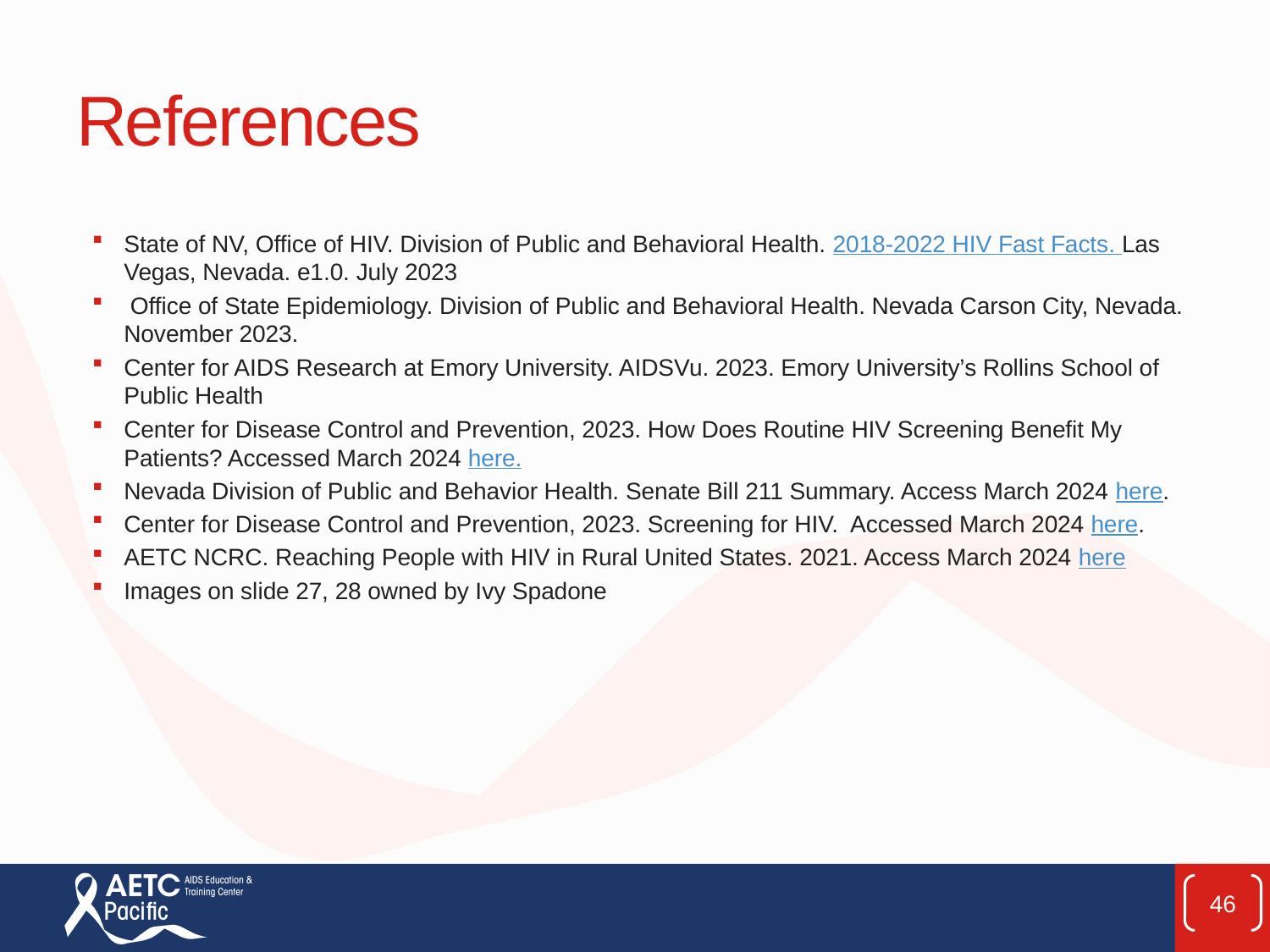

# References
State of NV, Office of HIV. Division of Public and Behavioral Health. 2018-2022 HIV Fast Facts. Las Vegas, Nevada. e1.0. July 2023
 Office of State Epidemiology. Division of Public and Behavioral Health. Nevada Carson City, Nevada. November 2023.
Center for AIDS Research at Emory University. AIDSVu. 2023. Emory University’s Rollins School of Public Health
Center for Disease Control and Prevention, 2023. How Does Routine HIV Screening Benefit My Patients? Accessed March 2024 here.
Nevada Division of Public and Behavior Health. Senate Bill 211 Summary. Access March 2024 here.
Center for Disease Control and Prevention, 2023. Screening for HIV.  Accessed March 2024 here.
AETC NCRC. Reaching People with HIV in Rural United States. 2021. Access March 2024 here
Images on slide 27, 28 owned by Ivy Spadone
46